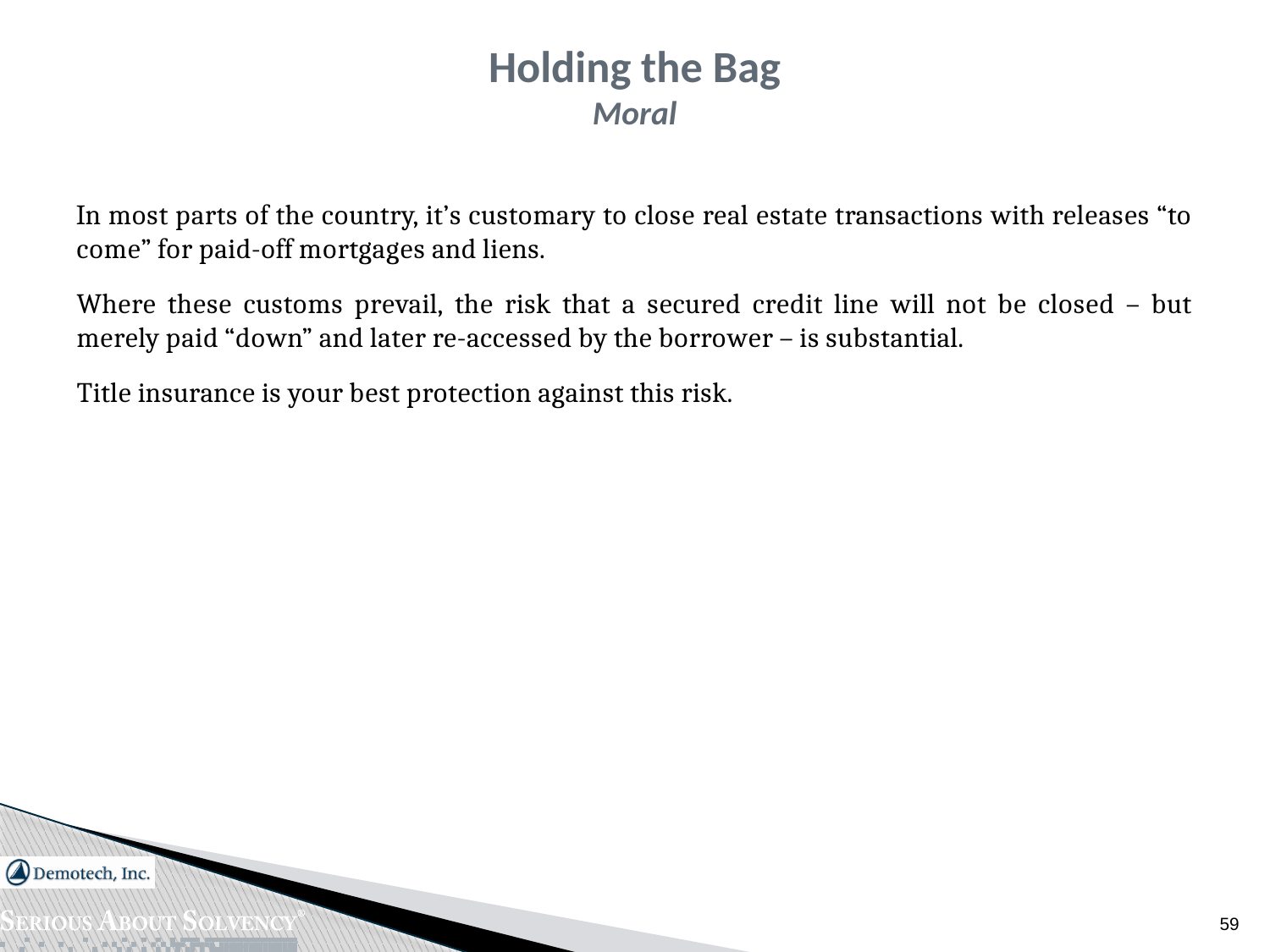

# Holding the Bag Moral
In most parts of the country, it’s customary to close real estate transactions with releases “to come” for paid-off mortgages and liens.
Where these customs prevail, the risk that a secured credit line will not be closed – but merely paid “down” and later re-accessed by the borrower – is substantial.
Title insurance is your best protection against this risk.
59